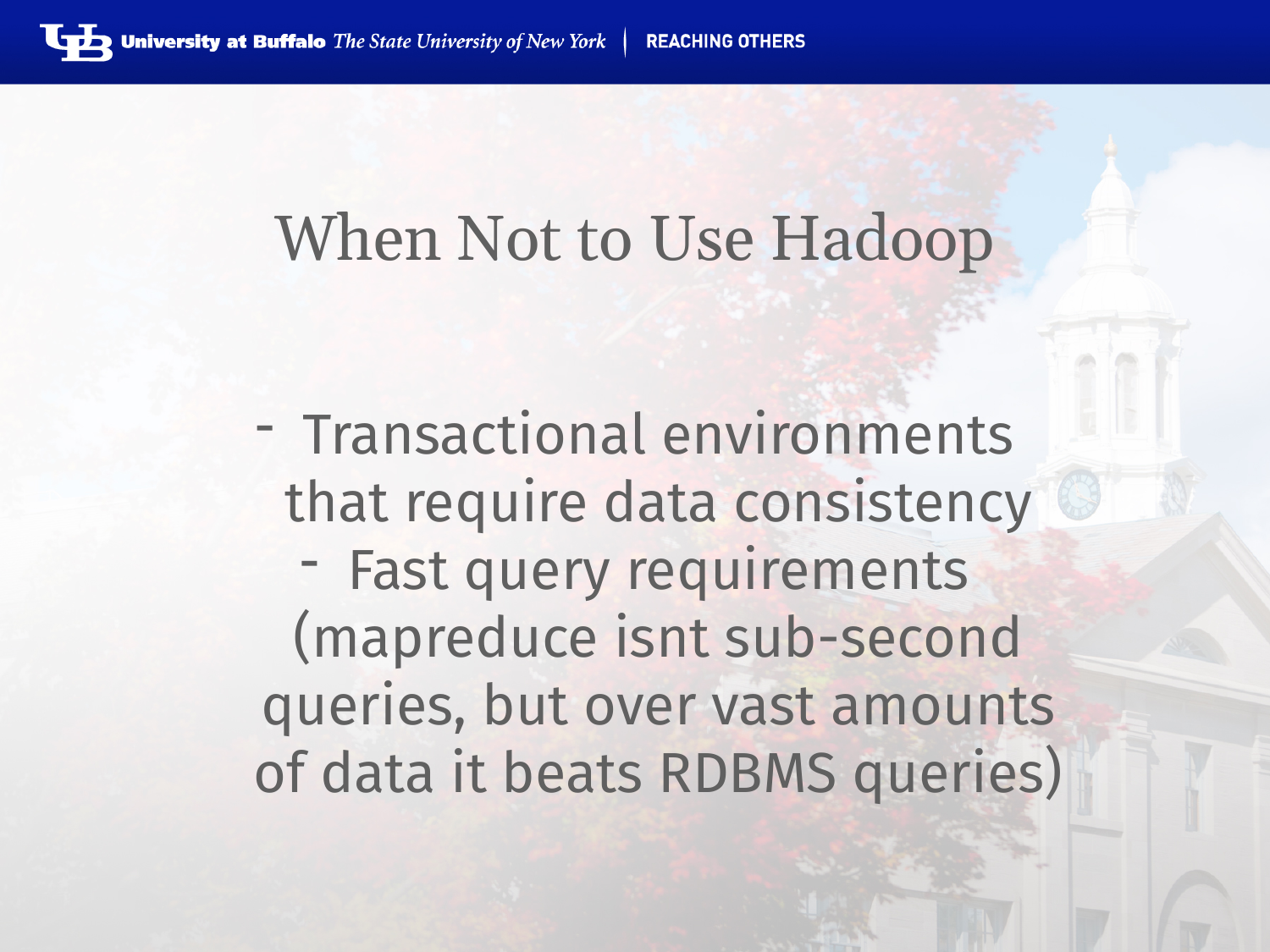

# When Not to Use Hadoop
Transactional environments that require data consistency
Fast query requirements (mapreduce isnt sub-second queries, but over vast amounts of data it beats RDBMS queries)